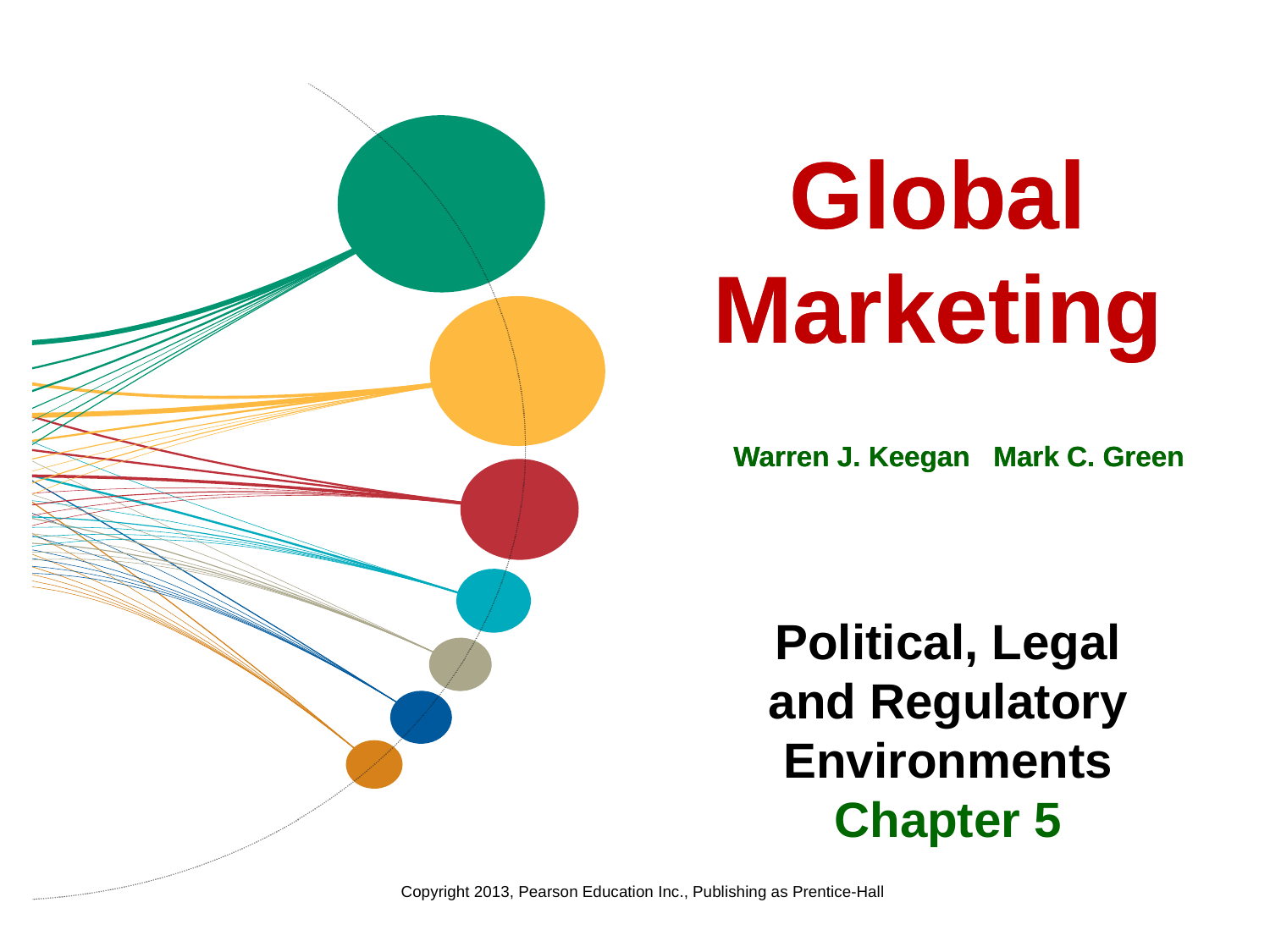

#
Global Marketing
Warren J. Keegan   Mark C. Green
Copyright 2013, Pearson Education Inc., Publishing as Prentice-Hall